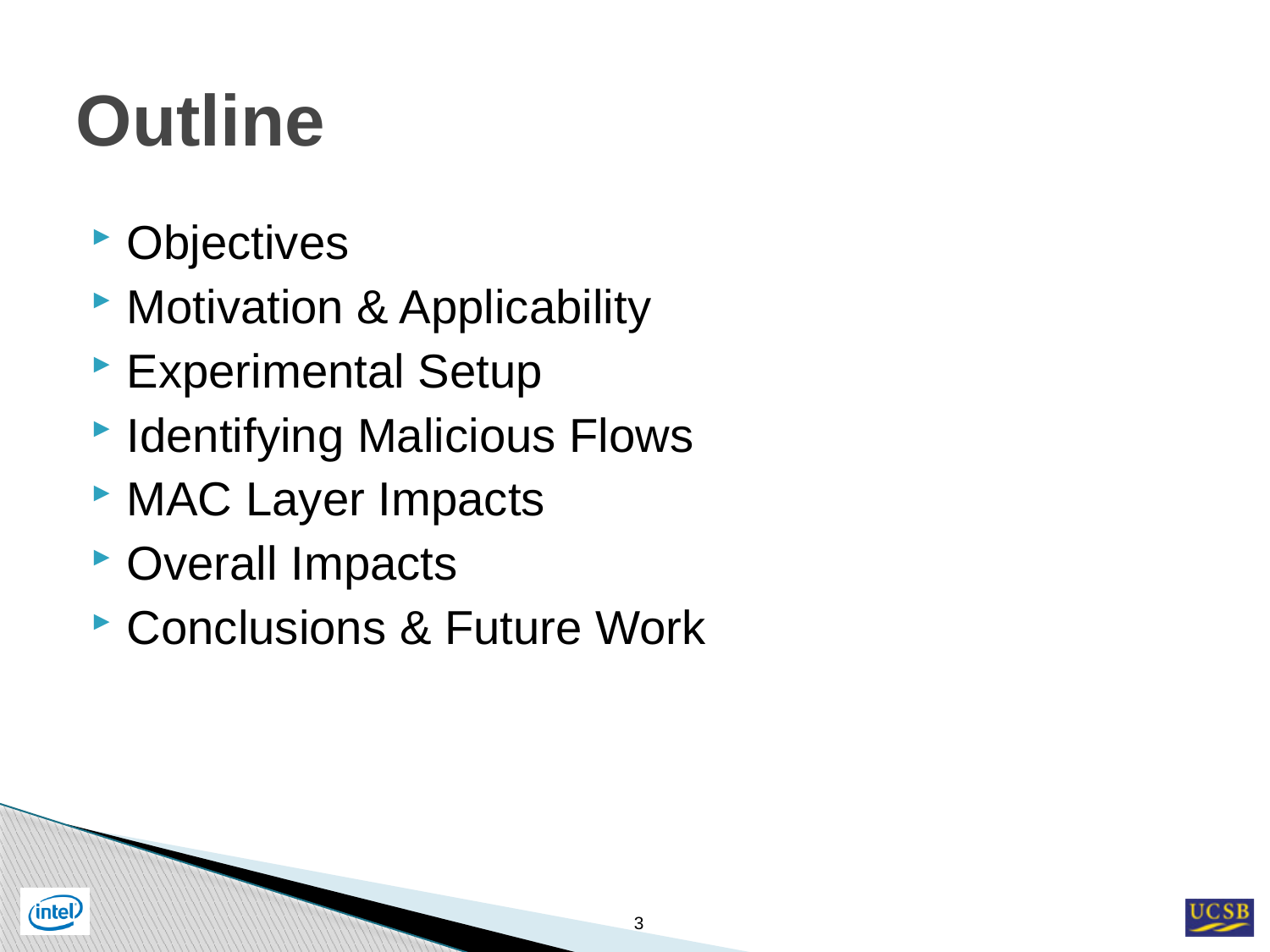

# Outline
Objectives
Motivation & Applicability
Experimental Setup
Identifying Malicious Flows
MAC Layer Impacts
Overall Impacts
Conclusions & Future Work

3